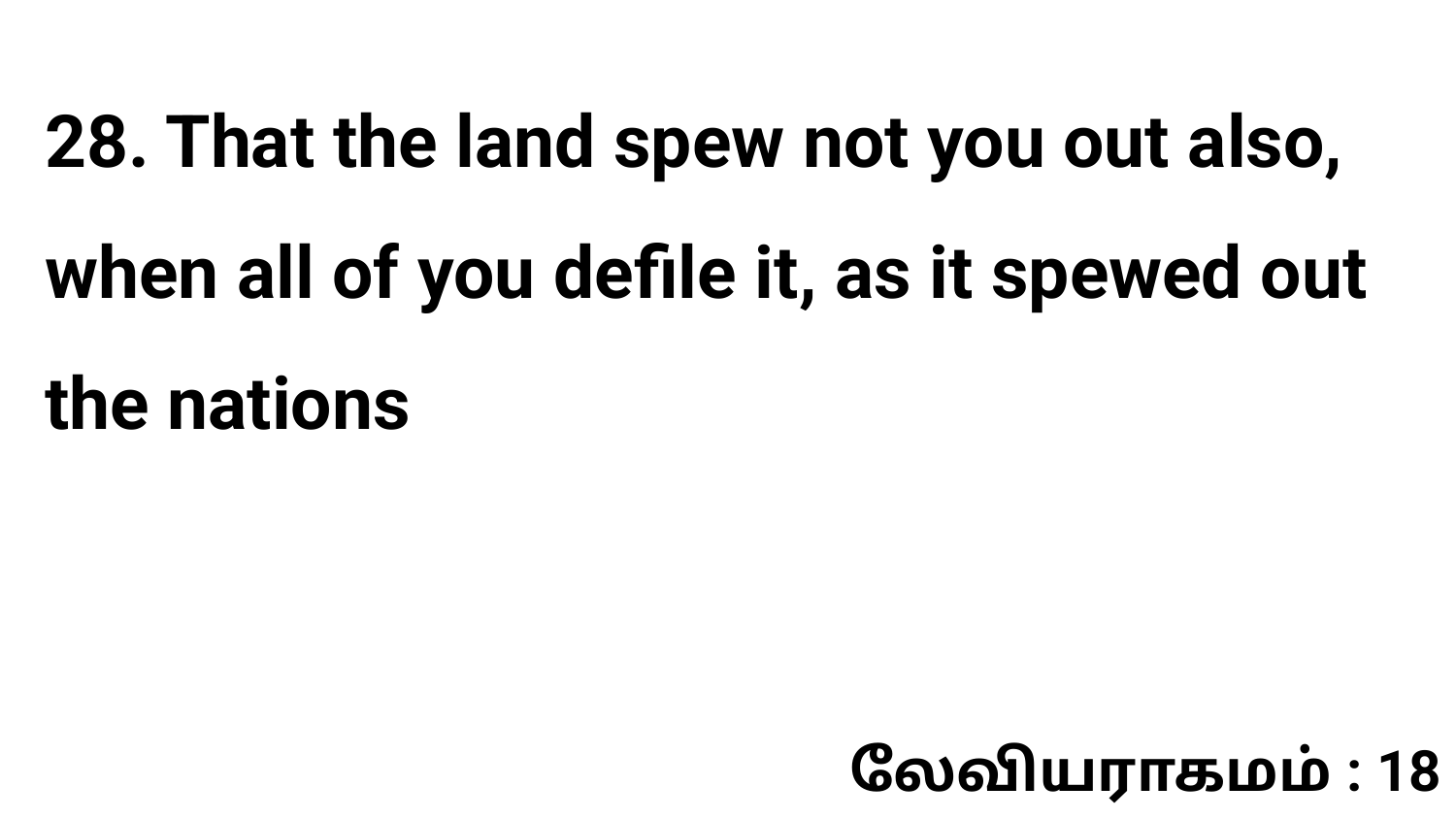

28. That the land spew not you out also, when all of you defile it, as it spewed out the nations
லேவியராகமம் : 18